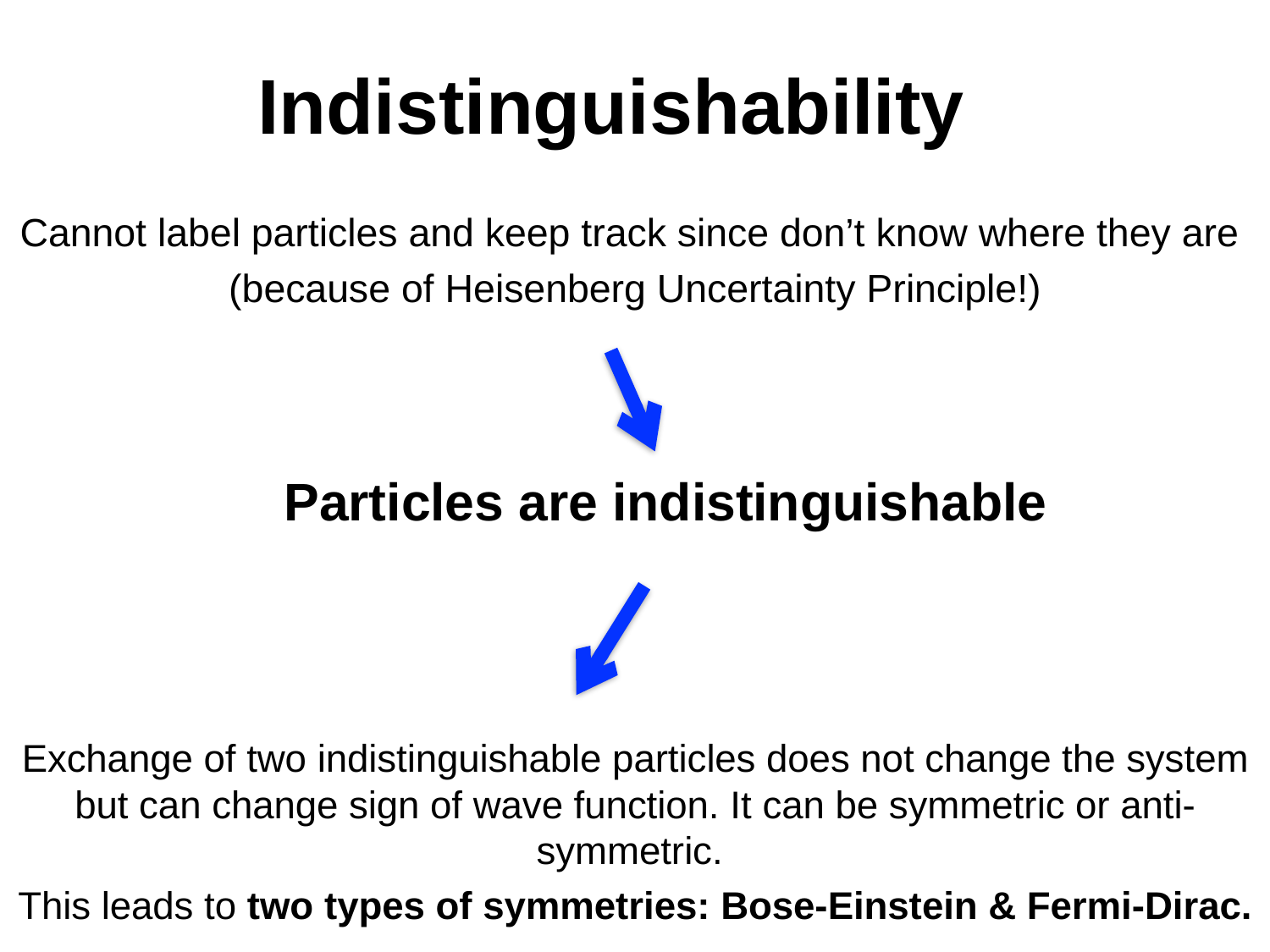

# Indistinguishability
Cannot label particles and keep track since don’t know where they are
(because of Heisenberg Uncertainty Principle!)

Particles are indistinguishable

Exchange of two indistinguishable particles does not change the system but can change sign of wave function. It can be symmetric or anti-symmetric.
This leads to two types of symmetries: Bose-Einstein & Fermi-Dirac.